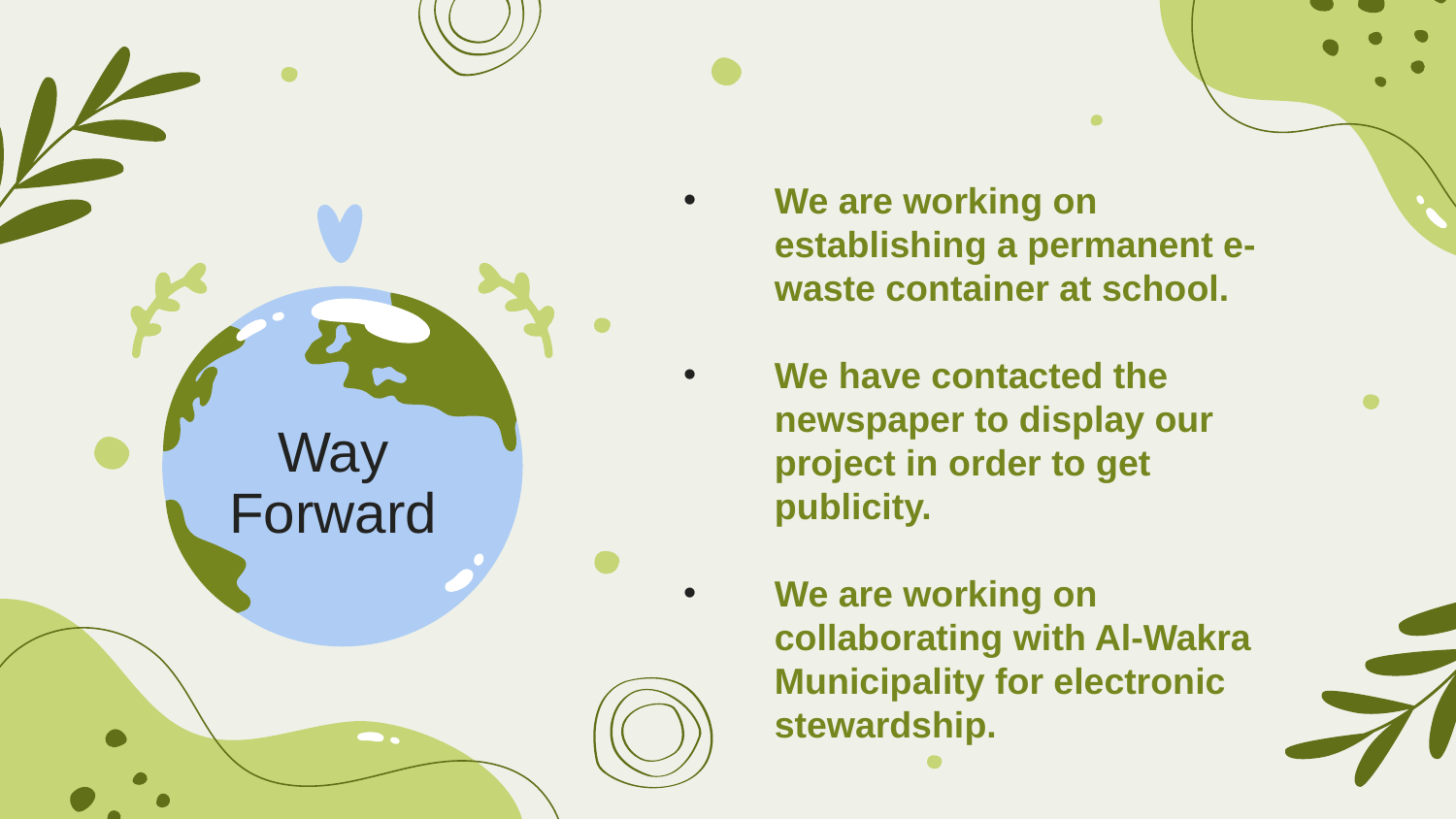

We are working on establishing a permanent e-waste container at school.

We have contacted the newspaper to display our project in order to get publicity.

We are working on collaborating with Al-Wakra Municipality for electronic stewardship.

Way Forward